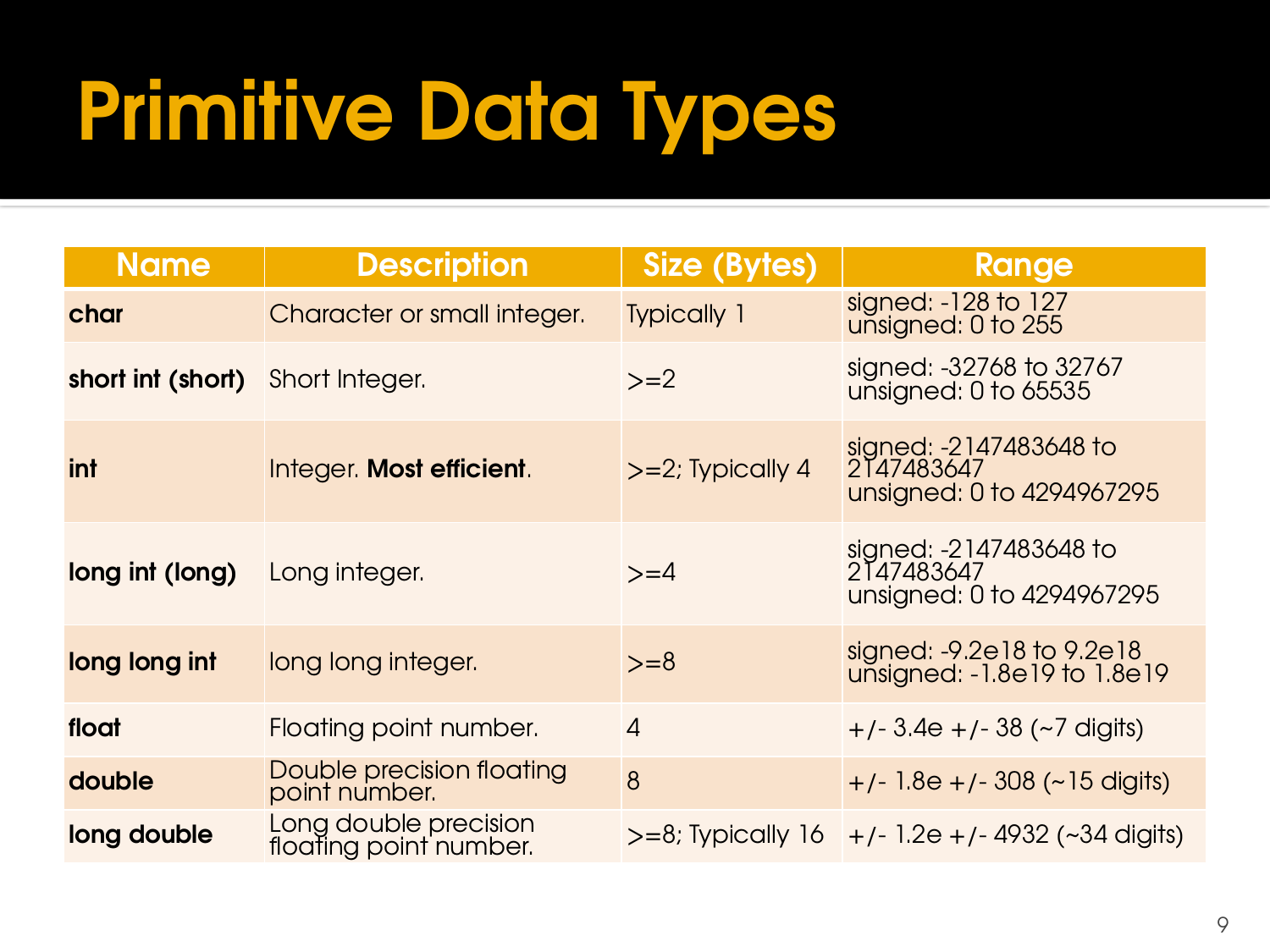

# Primitive Data Types
| Name | Description | Size (Bytes) | Range |
| --- | --- | --- | --- |
| char | Character or small integer. | Typically 1 | signed: -128 to 127 unsigned: 0 to 255 |
| short int (short) | Short Integer. | >=2 | signed: -32768 to 32767 unsigned: 0 to 65535 |
| int | Integer. Most efficient. | >=2; Typically 4 | signed: -2147483648 to 2147483647 unsigned: 0 to 4294967295 |
| long int (long) | Long integer. | >=4 | signed: -2147483648 to 2147483647 unsigned: 0 to 4294967295 |
| long long int | long long integer. | >=8 | signed: -9.2e18 to 9.2e18 unsigned: -1.8e19 to 1.8e19 |
| float | Floating point number. | 4 | +/- 3.4e +/- 38 (~7 digits) |
| double | Double precision floating point number. | 8 | +/- 1.8e +/- 308 (~15 digits) |
| long double | Long double precision floating point number. | >=8; Typically 16 | +/- 1.2e +/- 4932 (~34 digits) |
9